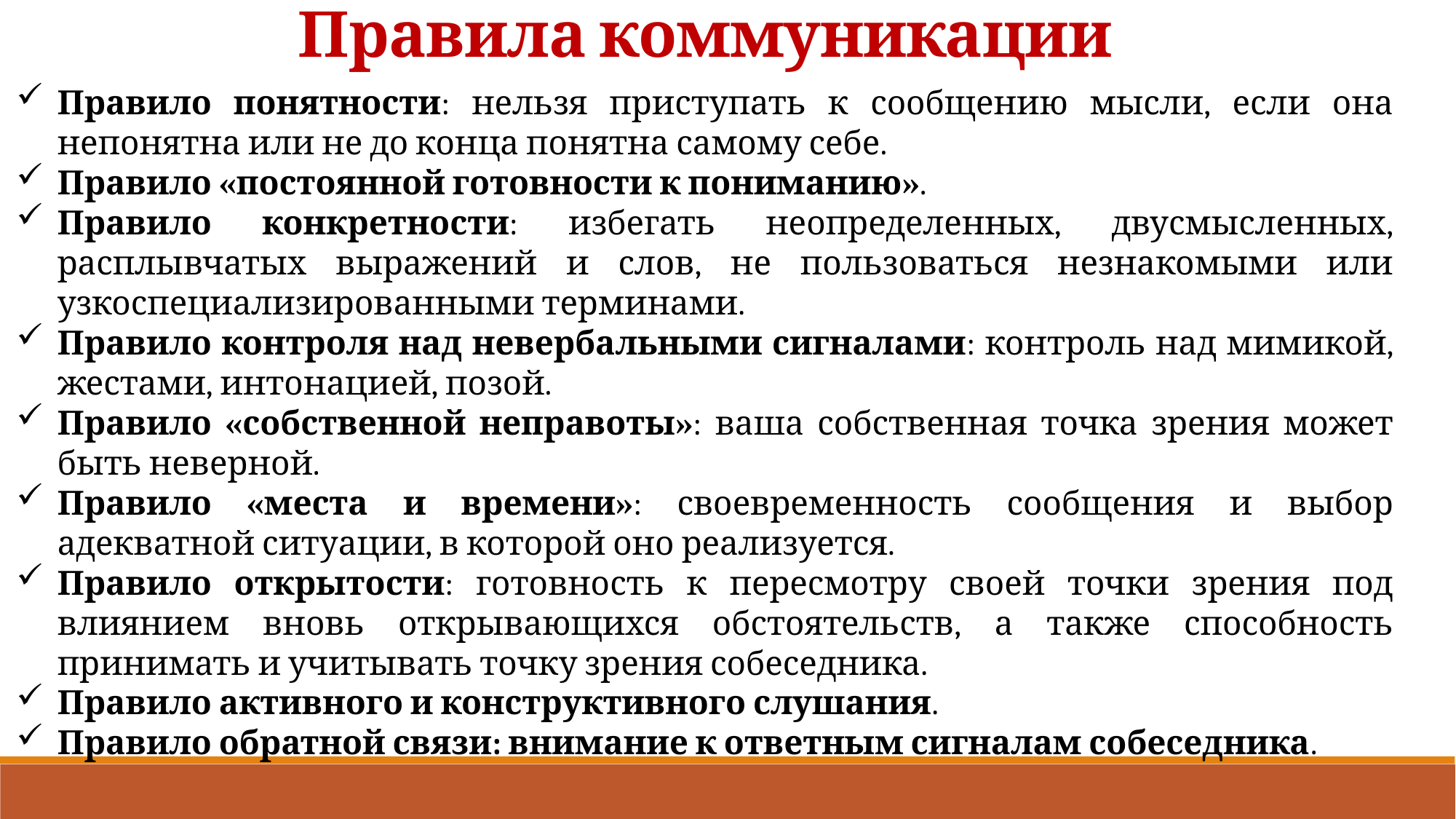

Правила коммуникации
Правило понятности: нельзя приступать к сообщению мысли, если она непонятна или не до конца понятна самому себе.
Правило «постоянной готовности к пониманию».
Правило конкретности: избегать неопределенных, двусмысленных, расплывчатых выражений и слов, не пользоваться незнакомыми или узкоспециализированными терминами.
Правило контроля над невербальными сигналами: контроль над мимикой, жестами, интонацией, позой.
Правило «собственной неправоты»: ваша собственная точка зрения может быть неверной.
Правило «места и времени»: своевременность сообщения и выбор адекватной ситуации, в которой оно реализуется.
Правило открытости: готовность к пересмотру своей точки зрения под влиянием вновь открывающихся обстоятельств, а также способность принимать и учитывать точку зрения собеседника.
Правило активного и конструктивного слушания.
Правило обратной связи: внимание к ответным сигналам собеседника.